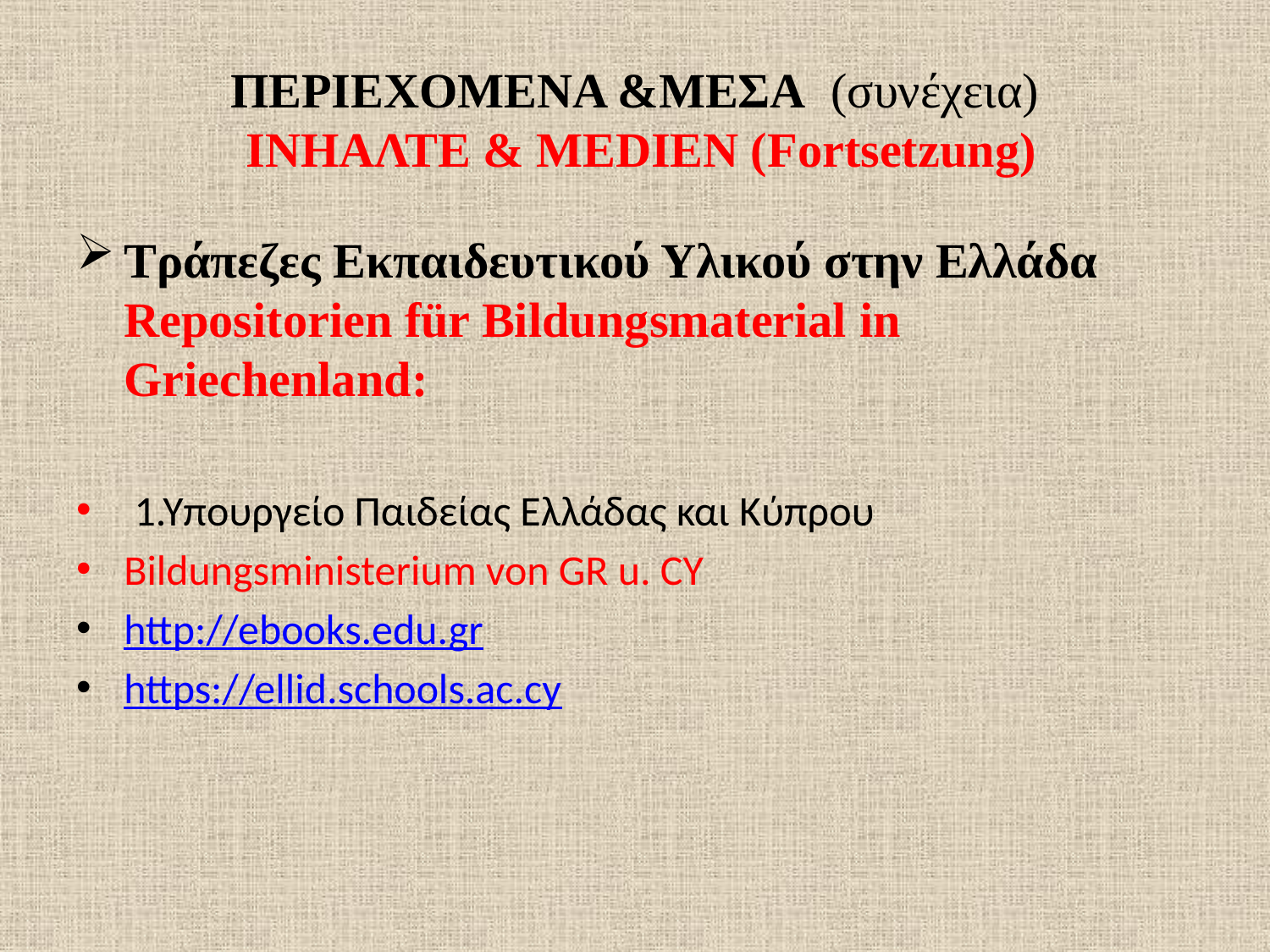

# ΠΕΡΙΕΧΟΜΕΝΑ &ΜΕΣΑ  (συνέχεια) ΙΝΗΑΛΤΕ & MEDIEN (Fortsetzung)
Τράπεζες Εκπαιδευτικού Υλικού στην Ελλάδα
Repositorien für Bildungsmaterial in Griechenland:

 1.Υπουργείο Παιδείας Ελλάδας και Κύπρου
Bildungsministerium von GR u. CY
http://ebooks.edu.gr
https://ellid.schools.ac.cy